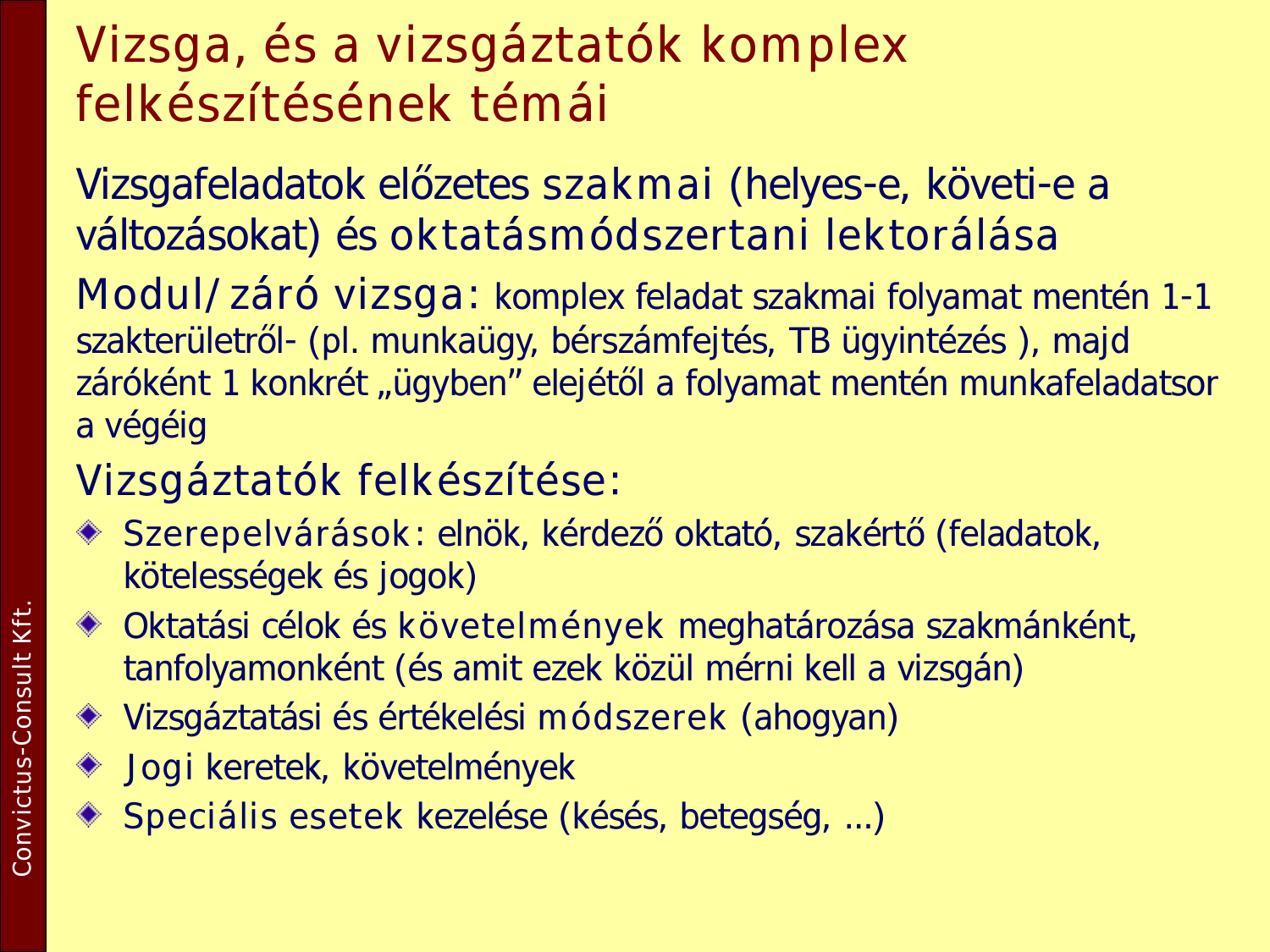

# Vizsga, és a vizsgáztatók komplex felkészítésének témái
Vizsgafeladatok előzetes szakmai (helyes-e, követi-e a változásokat) és oktatásmódszertani lektorálása
Modul/záró vizsga: komplex feladat szakmai folyamat mentén 1-1 szakterületről- (pl. munkaügy, bérszámfejtés, TB ügyintézés ), majd záróként 1 konkrét „ügyben” elejétől a folyamat mentén munkafeladatsor a végéig
Vizsgáztatók felkészítése:
Szerepelvárások: elnök, kérdező oktató, szakértő (feladatok, kötelességek és jogok)
Oktatási célok és követelmények meghatározása szakmánként, tanfolyamonként (és amit ezek közül mérni kell a vizsgán)
Vizsgáztatási és értékelési módszerek (ahogyan)
Jogi keretek, követelmények
Speciális esetek kezelése (késés, betegség, …)